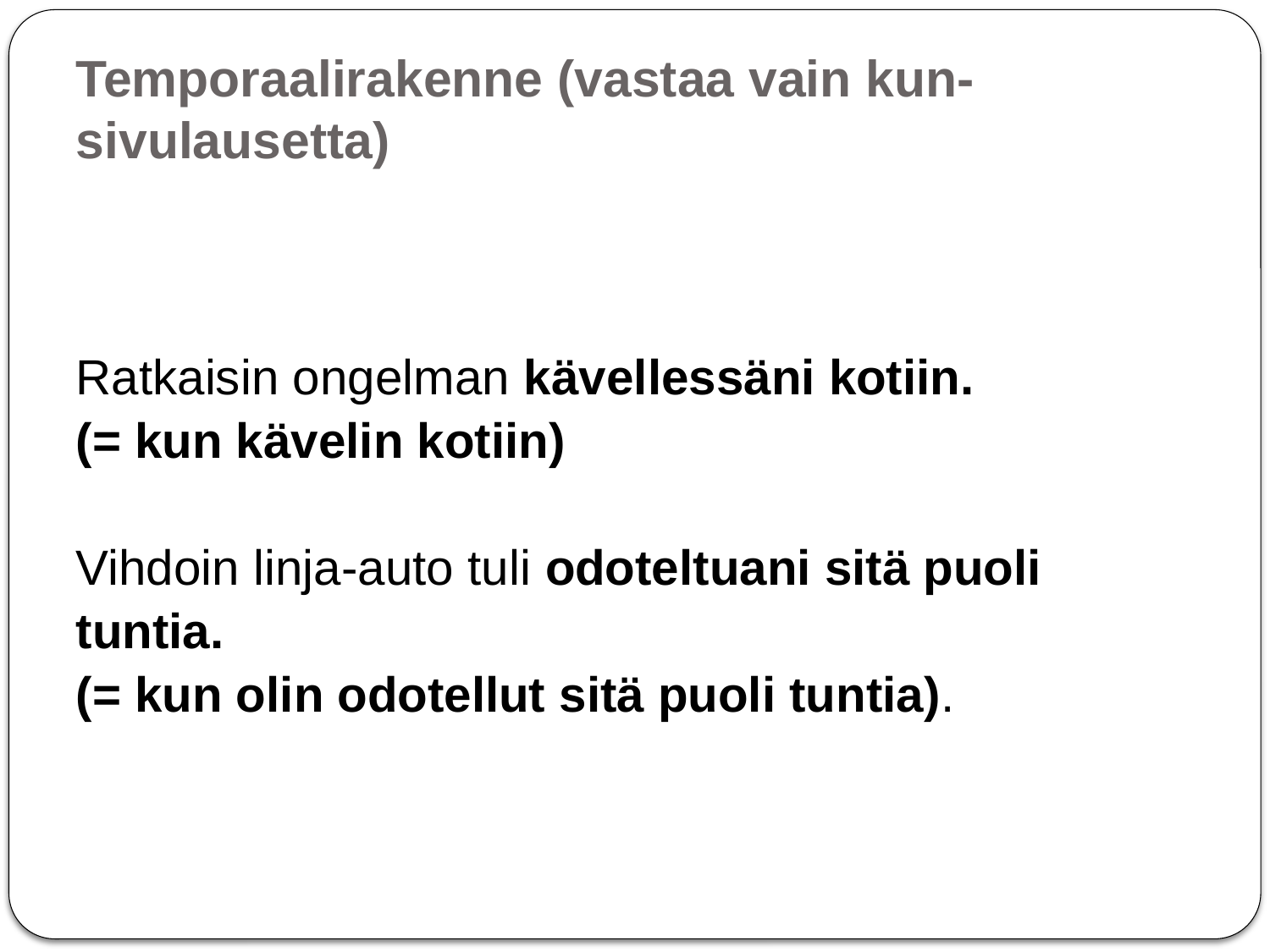

# Temporaalirakenne (vastaa vain kun-sivulausetta)

Ratkaisin ongelman kävellessäni kotiin.
(= kun kävelin kotiin)

Vihdoin linja-auto tuli odoteltuani sitä puoli
tuntia.
(= kun olin odotellut sitä puoli tuntia).